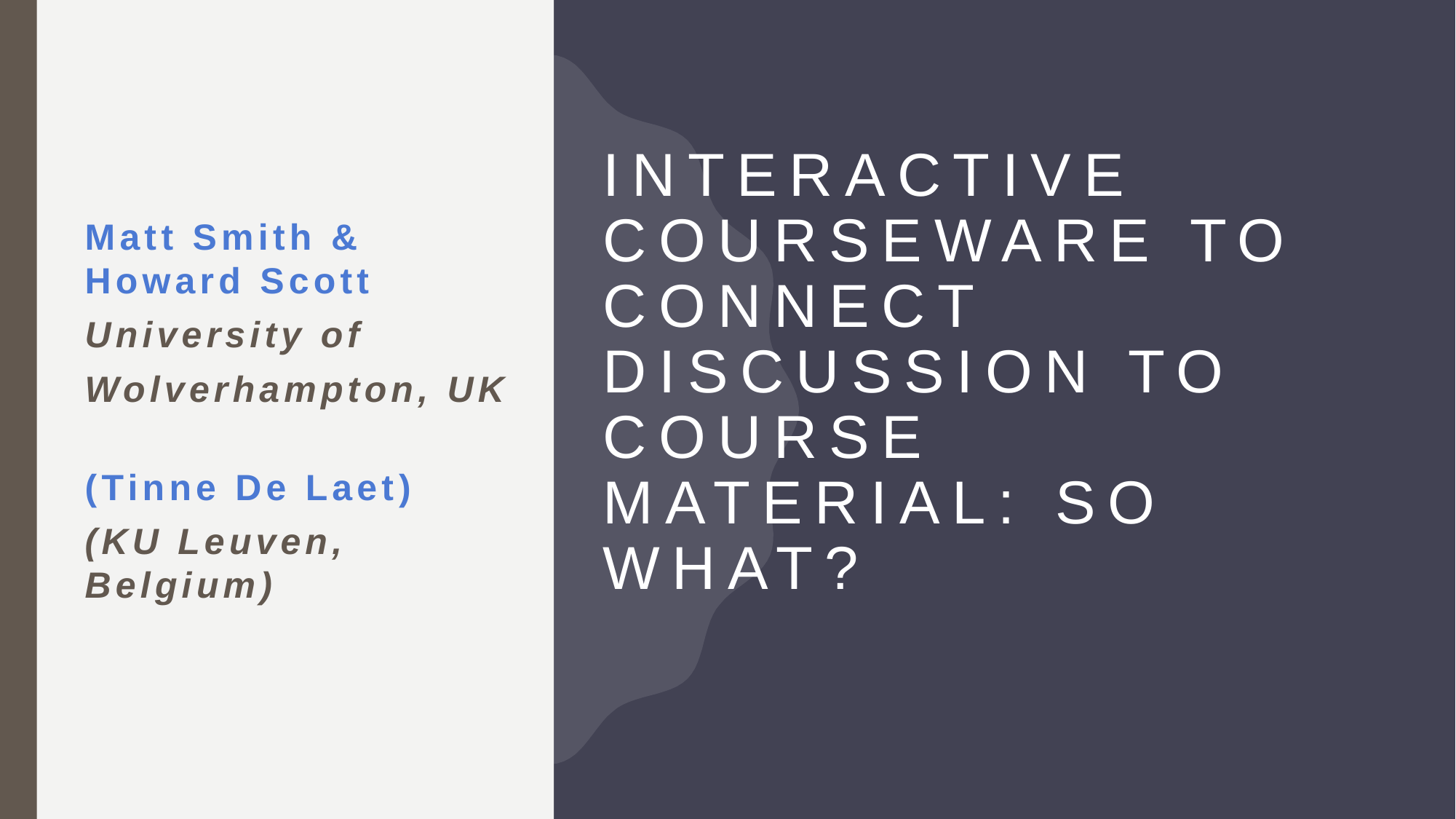

# Interactive courseware to connect discussion to course material: so what?
Matt Smith & Howard Scott
University of
Wolverhampton, UK
(Tinne De Laet)
(KU Leuven, Belgium)